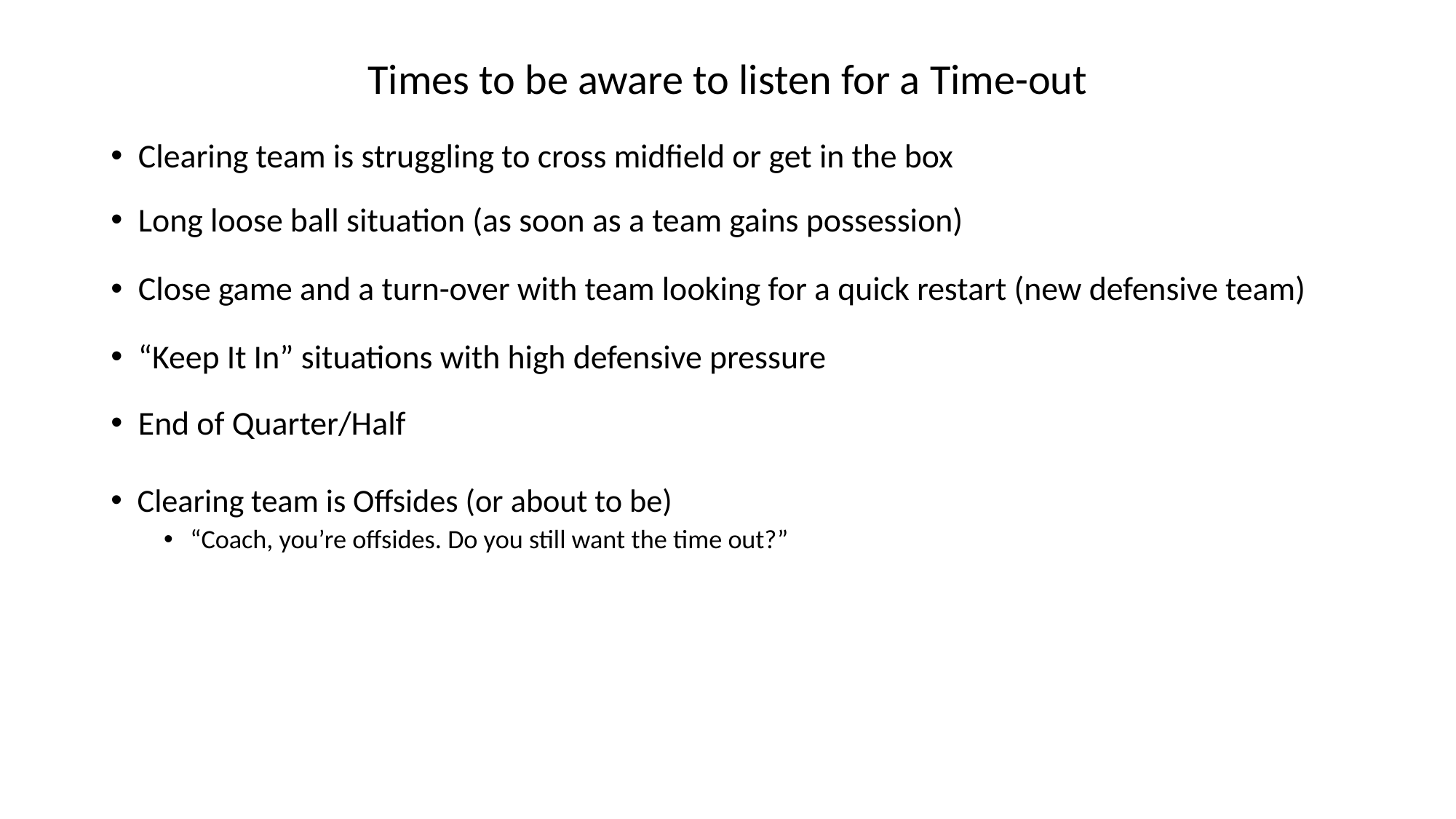

# Times to be aware to listen for a Time-out
Clearing team is struggling to cross midfield or get in the box
Long loose ball situation (as soon as a team gains possession)

Close game and a turn-over with team looking for a quick restart (new defensive team)
“Keep It In” situations with high defensive pressure

End of Quarter/Half

Clearing team is Offsides (or about to be)
“Coach, you’re offsides. Do you still want the time out?”